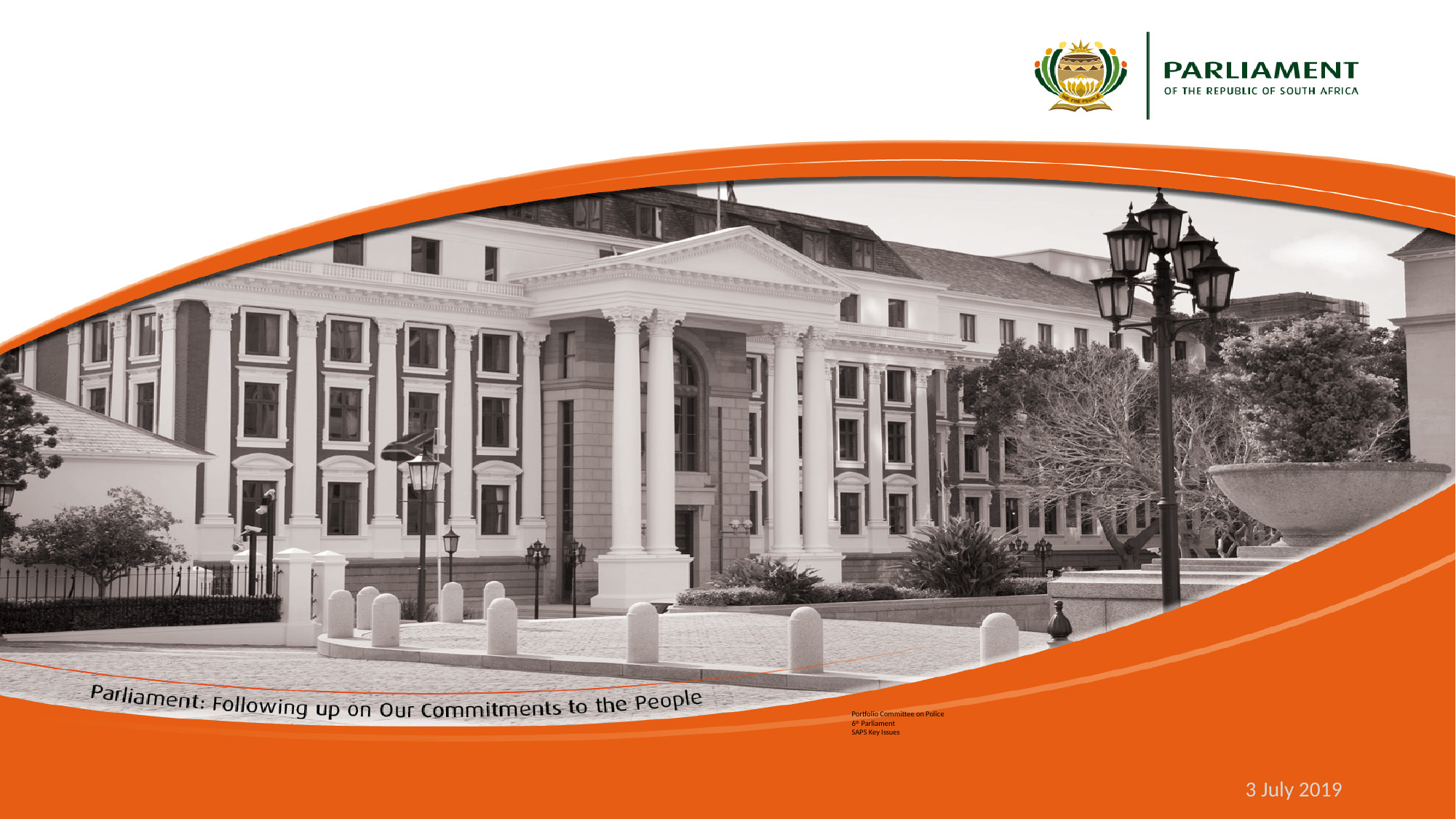

# Portfolio Committee on Police 6th Parliament SAPS Key Issues
3 July 2019